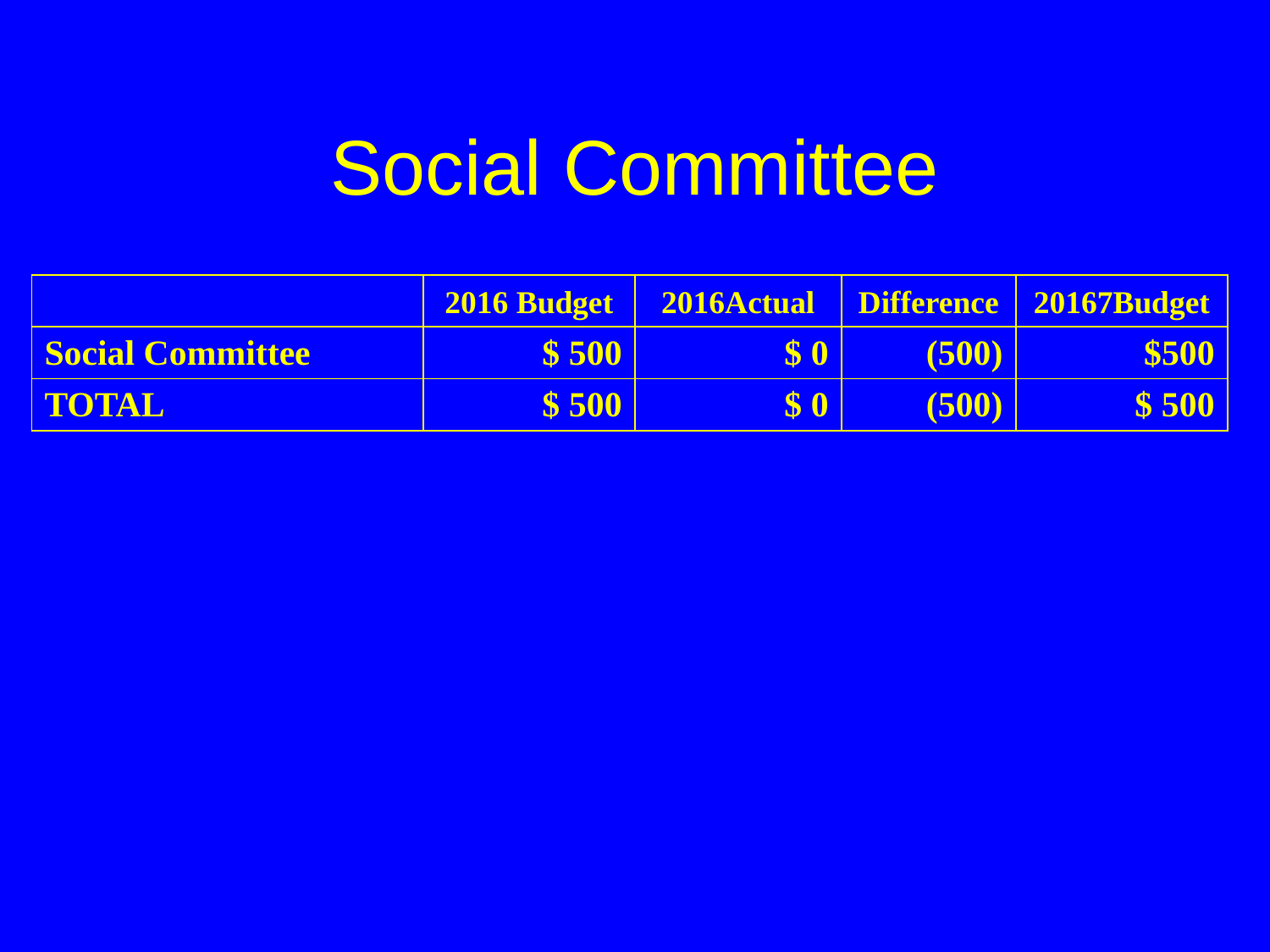

# Social Committee
|  | 2016 Budget | 2016Actual | Difference | 20167Budget |
| --- | --- | --- | --- | --- |
| Social Committee | $ 500 | $ 0 | (500) | $500 |
| TOTAL | $ 500 | $ 0 | (500) | $ 500 |